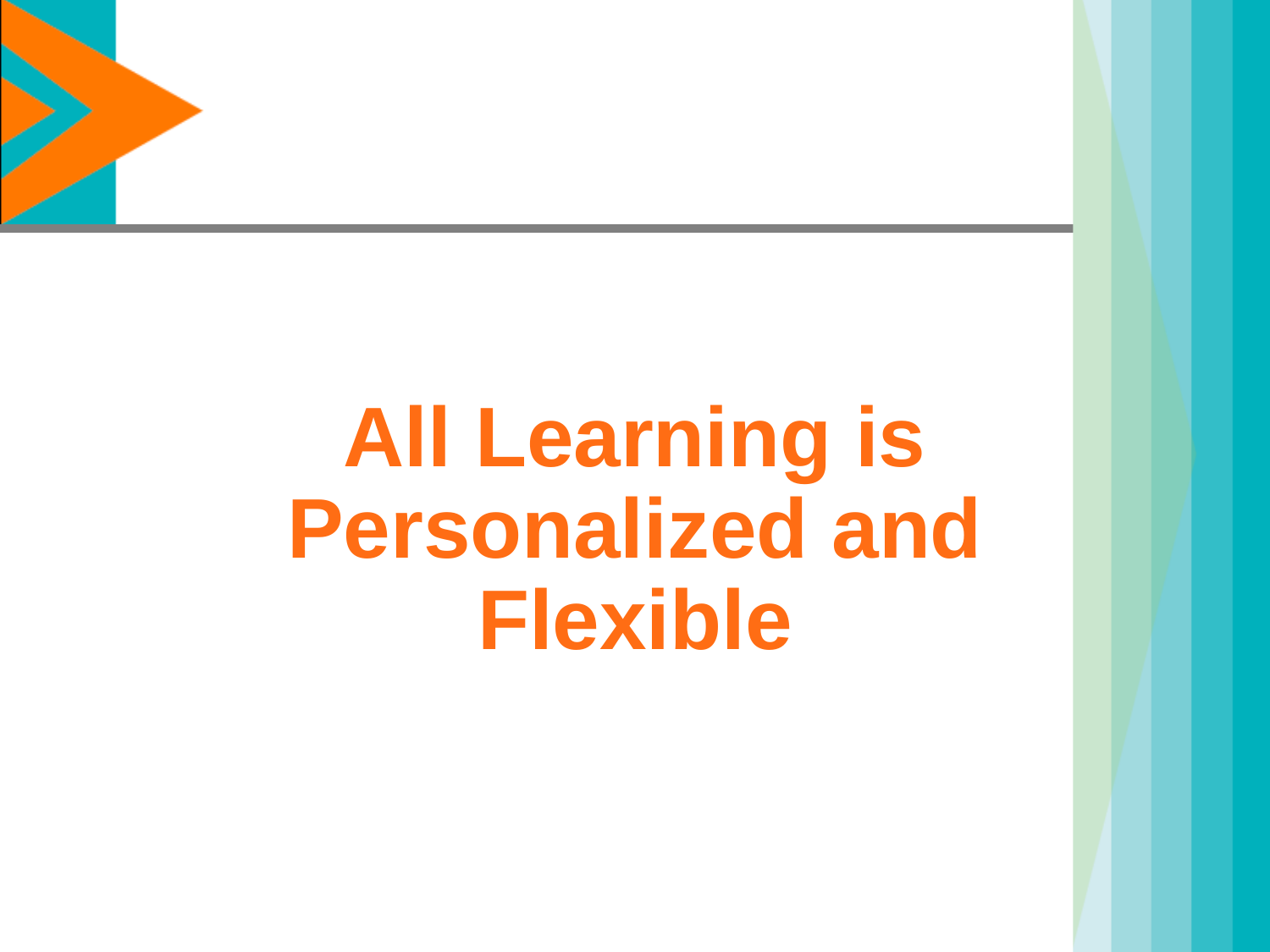

# All Learning is Personalized and Flexible